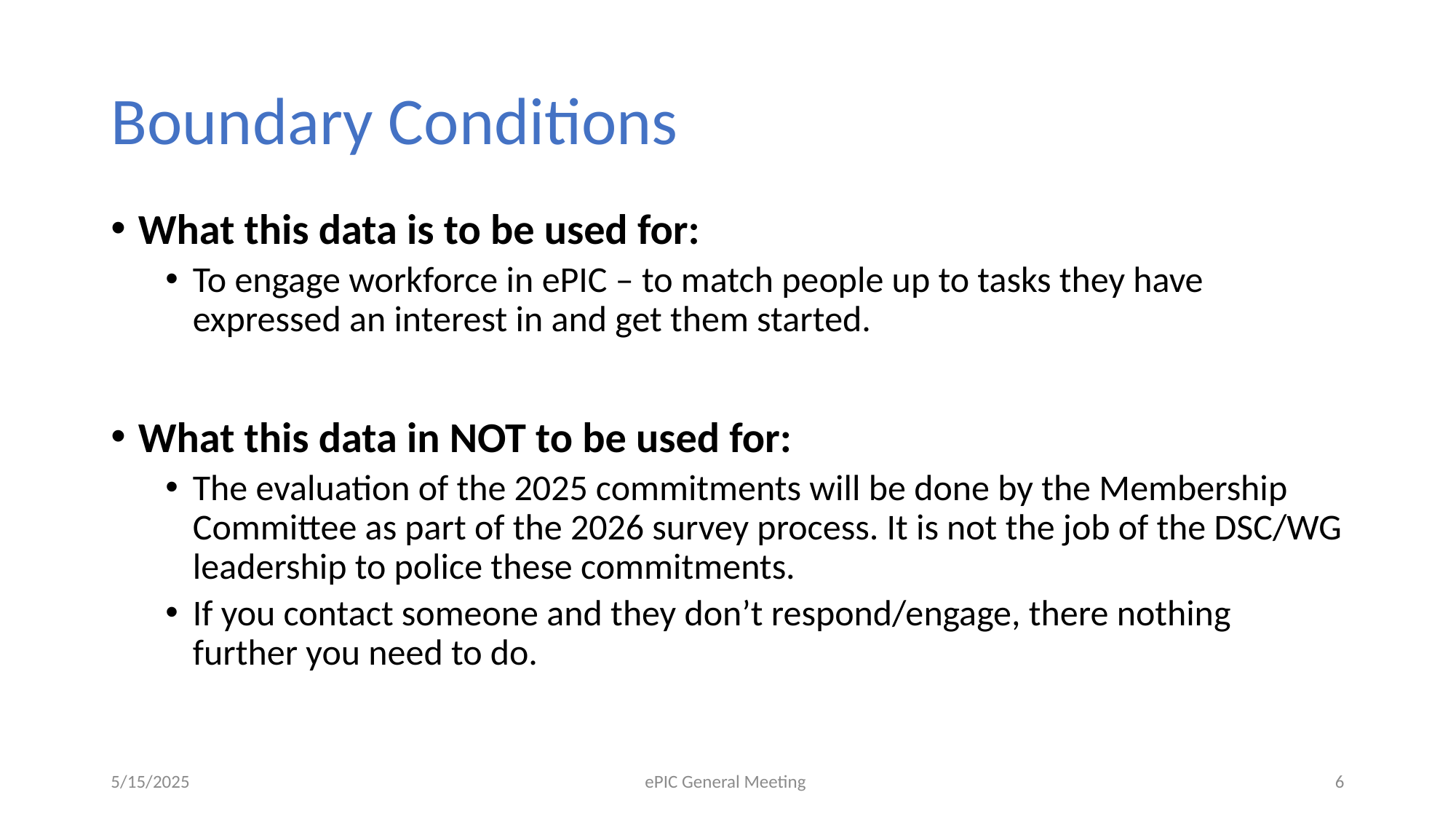

# Boundary Conditions
What this data is to be used for:
To engage workforce in ePIC – to match people up to tasks they have expressed an interest in and get them started.

What this data in NOT to be used for:
The evaluation of the 2025 commitments will be done by the Membership Committee as part of the 2026 survey process. It is not the job of the DSC/WG leadership to police these commitments.
If you contact someone and they don’t respond/engage, there nothing further you need to do.
5/15/2025
ePIC General Meeting
6